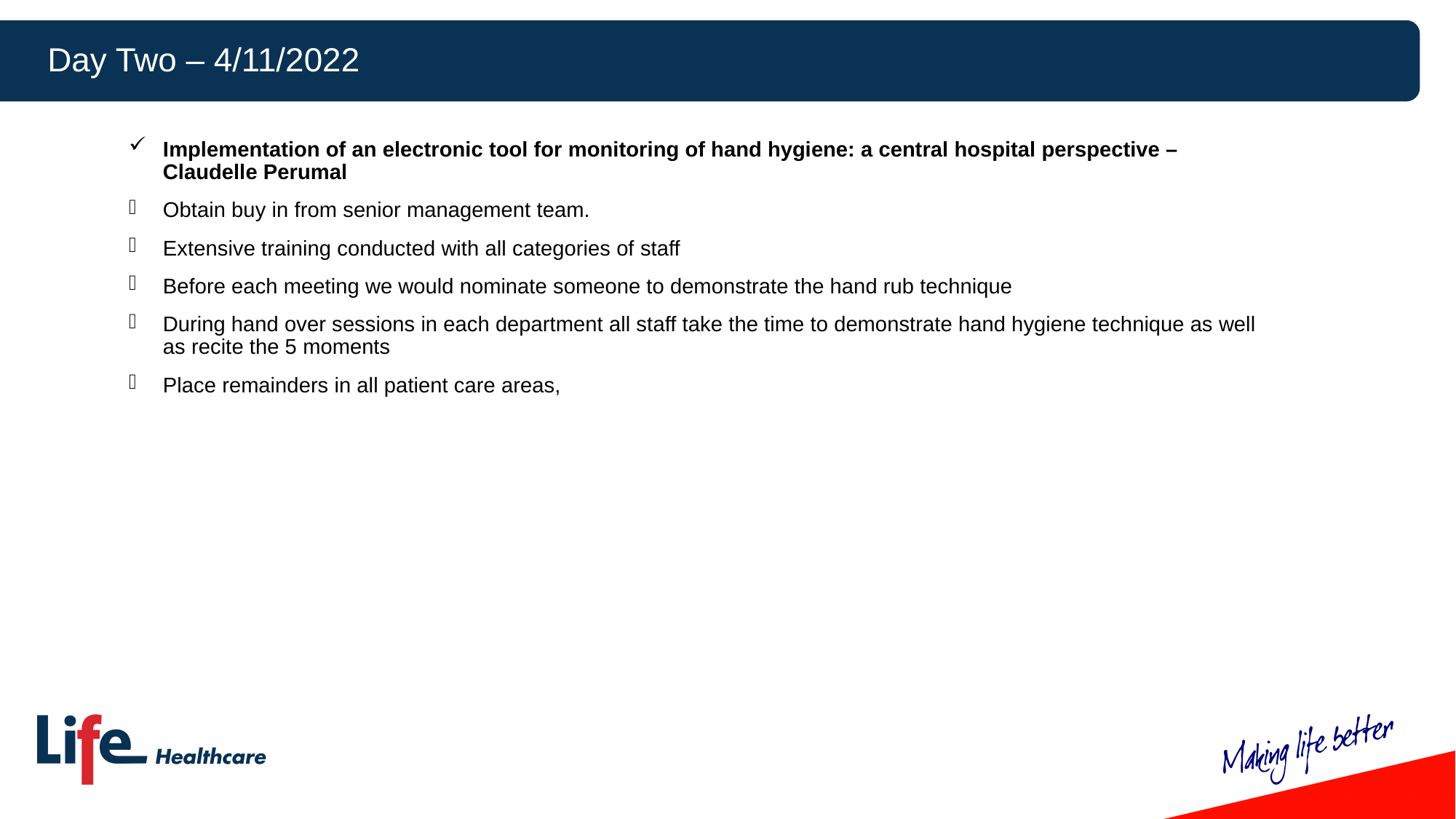

# Day Two – 4/11/2022
Implementation of an electronic tool for monitoring of hand hygiene: a central hospital perspective – Claudelle Perumal
Obtain buy in from senior management team.
Extensive training conducted with all categories of staff
Before each meeting we would nominate someone to demonstrate the hand rub technique
During hand over sessions in each department all staff take the time to demonstrate hand hygiene technique as well as recite the 5 moments
Place remainders in all patient care areas,